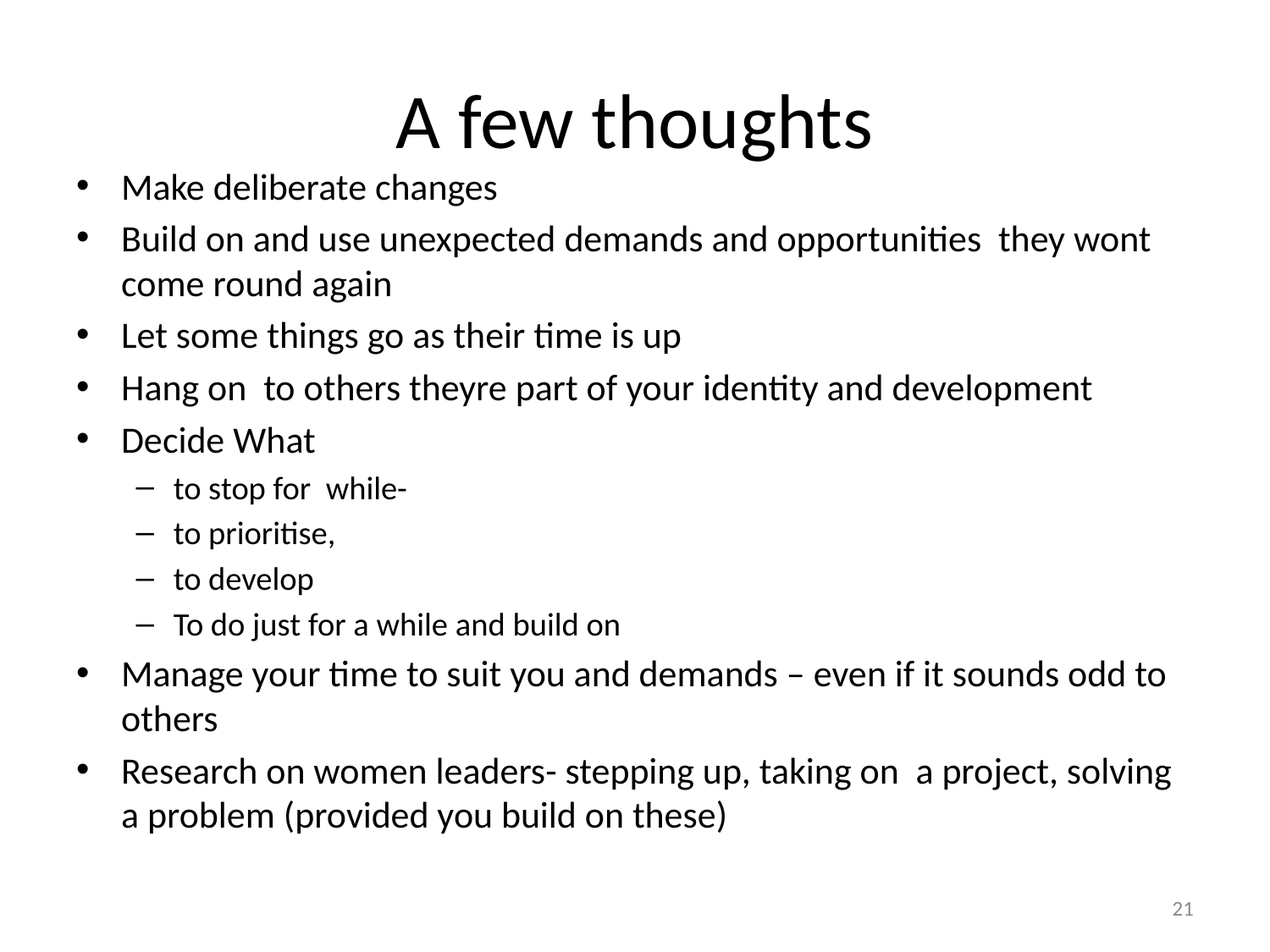

# A few thoughts
Make deliberate changes
Build on and use unexpected demands and opportunities  they wont come round again
Let some things go as their time is up
Hang on  to others theyre part of your identity and development
Decide What
to stop for  while-
to prioritise,
to develop
To do just for a while and build on
Manage your time to suit you and demands – even if it sounds odd to others
Research on women leaders- stepping up, taking on  a project, solving a problem (provided you build on these)

21